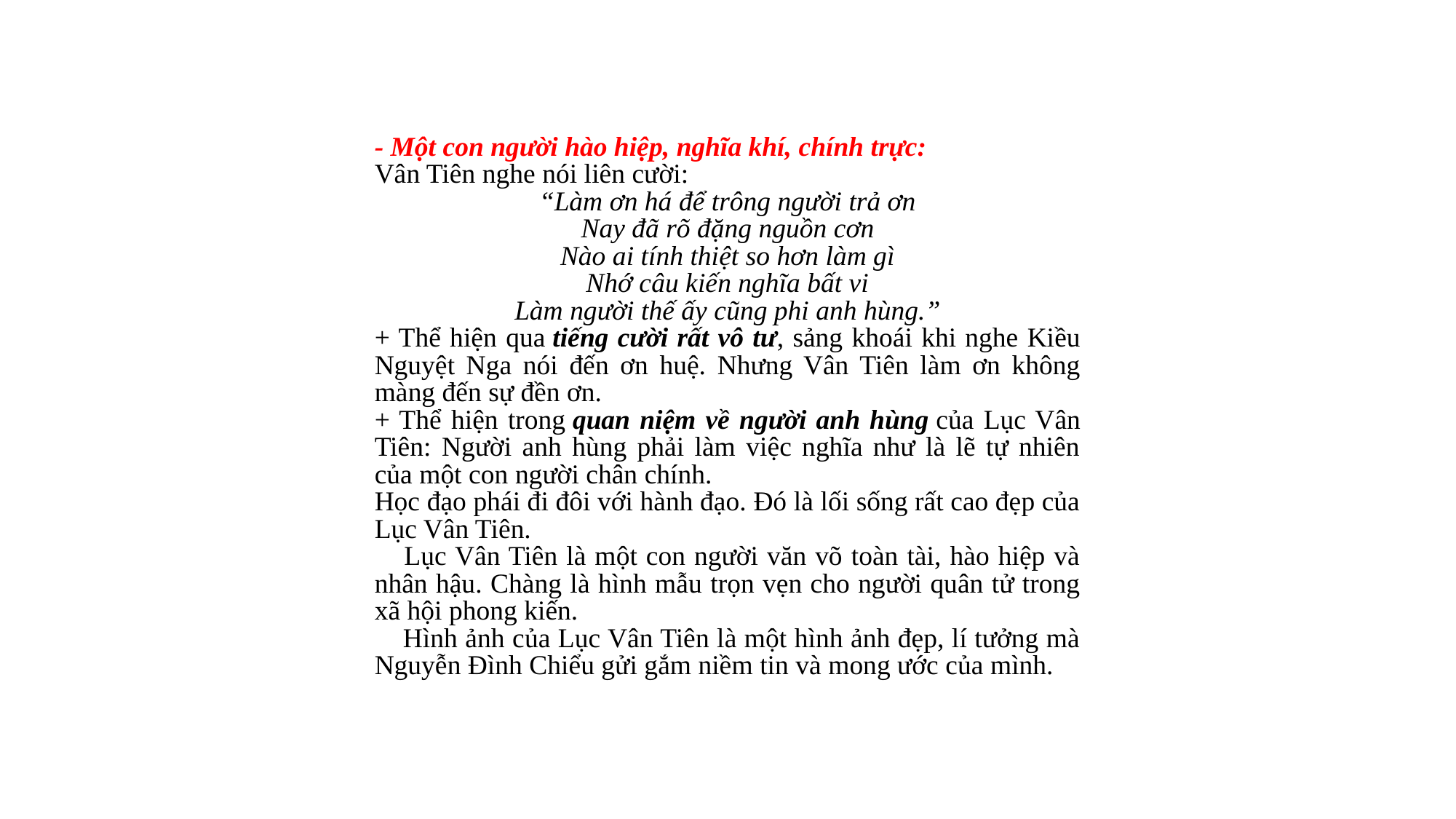

- Một con người hào hiệp, nghĩa khí, chính trực:
Vân Tiên nghe nói liên cười:
“Làm ơn há để trông người trả ơn
Nay đã rõ đặng nguồn cơn
Nào ai tính thiệt so hơn làm gì
Nhớ câu kiến nghĩa bất vi
Làm người thế ấy cũng phi anh hùng.”
+ Thể hiện qua tiếng cười rất vô tư, sảng khoái khi nghe Kiều Nguyệt Nga nói đến ơn huệ. Nhưng Vân Tiên làm ơn không màng đến sự đền ơn.
+ Thể hiện trong quan niệm về người anh hùng của Lục Vân Tiên: Người anh hùng phải làm việc nghĩa như là lẽ tự nhiên của một con người chân chính.
Học đạo phái đi đôi với hành đạo. Đó là lối sống rất cao đẹp của Lục Vân Tiên.
    Lục Vân Tiên là một con người văn võ toàn tài, hào hiệp và nhân hậu. Chàng là hình mẫu trọn vẹn cho người quân tử trong xã hội phong kiến.
    Hình ảnh của Lục Vân Tiên là một hình ảnh đẹp, lí tưởng mà Nguyễn Đình Chiểu gửi gắm niềm tin và mong ước của mình.